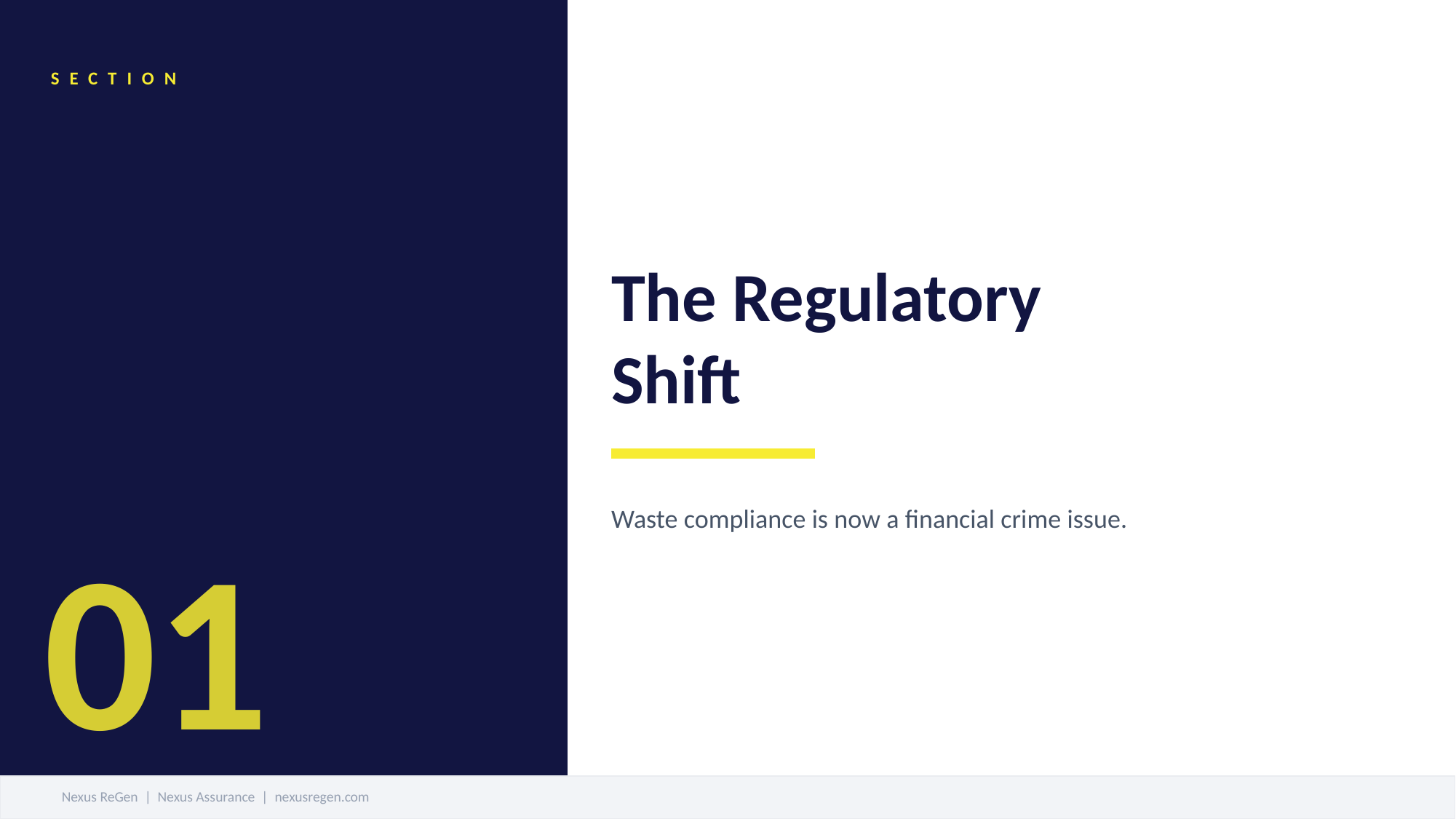

SECTION
The Regulatory
Shift

Waste compliance is now a financial crime issue.
01

Nexus ReGen  |  Nexus Assurance  |  nexusregen.com